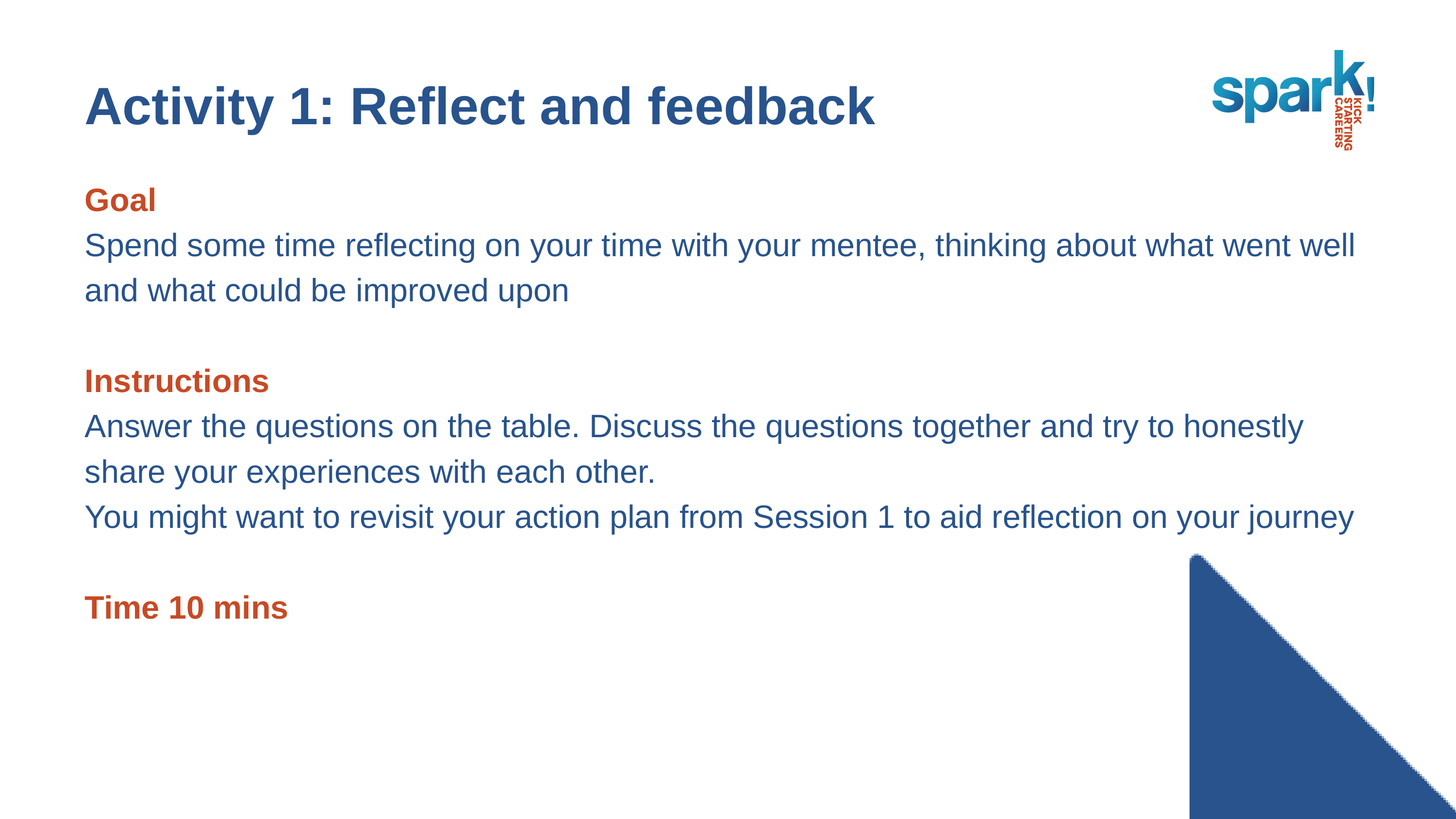

Activity 1: Reflect and feedback
Goal
Spend some time reflecting on your time with your mentee, thinking about what went well and what could be improved upon

Instructions
Answer the questions on the table. Discuss the questions together and try to honestly share your experiences with each other.
You might want to revisit your action plan from Session 1 to aid reflection on your journey

Time 10 mins